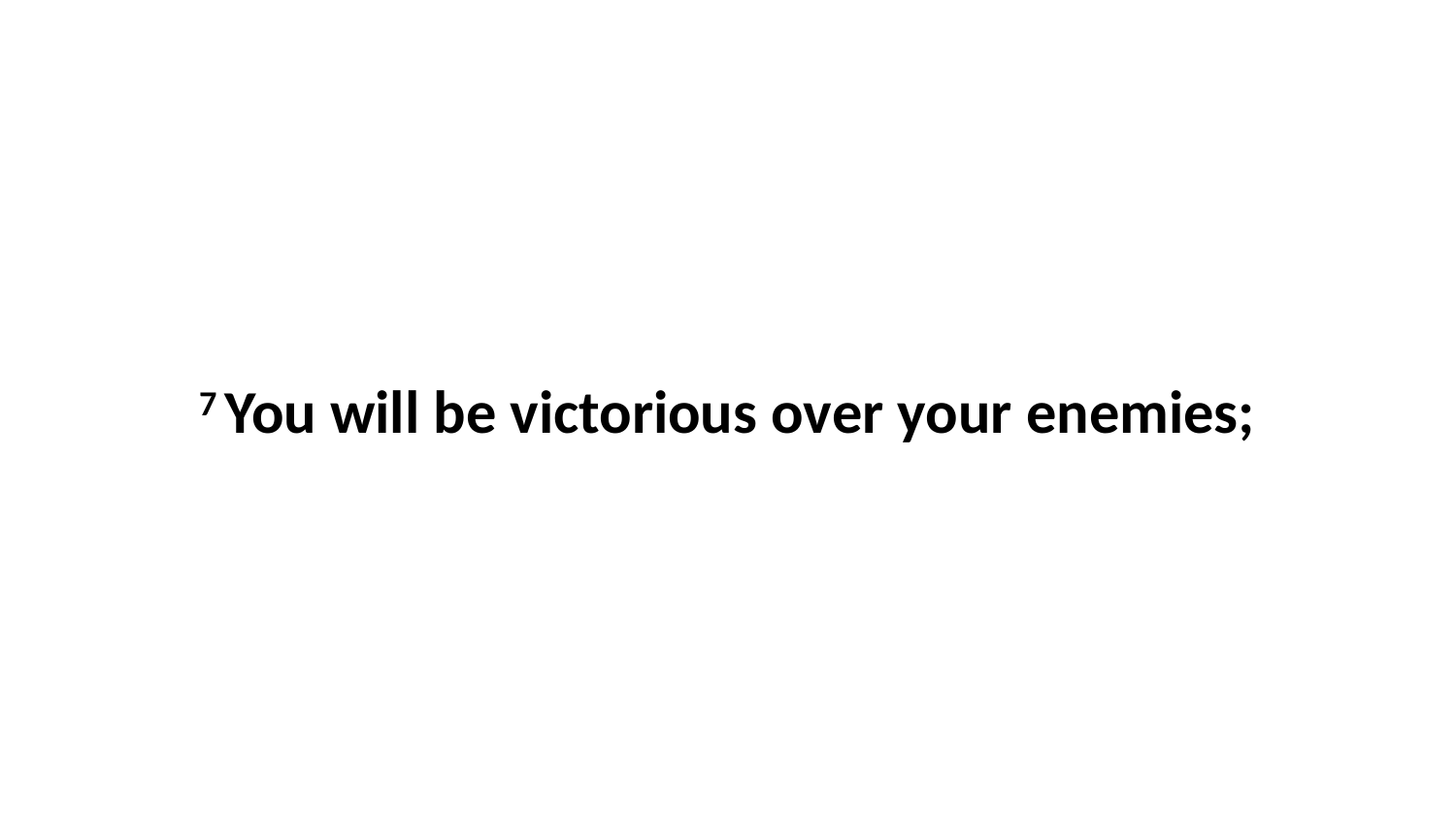

7 You will be victorious over your enemies;